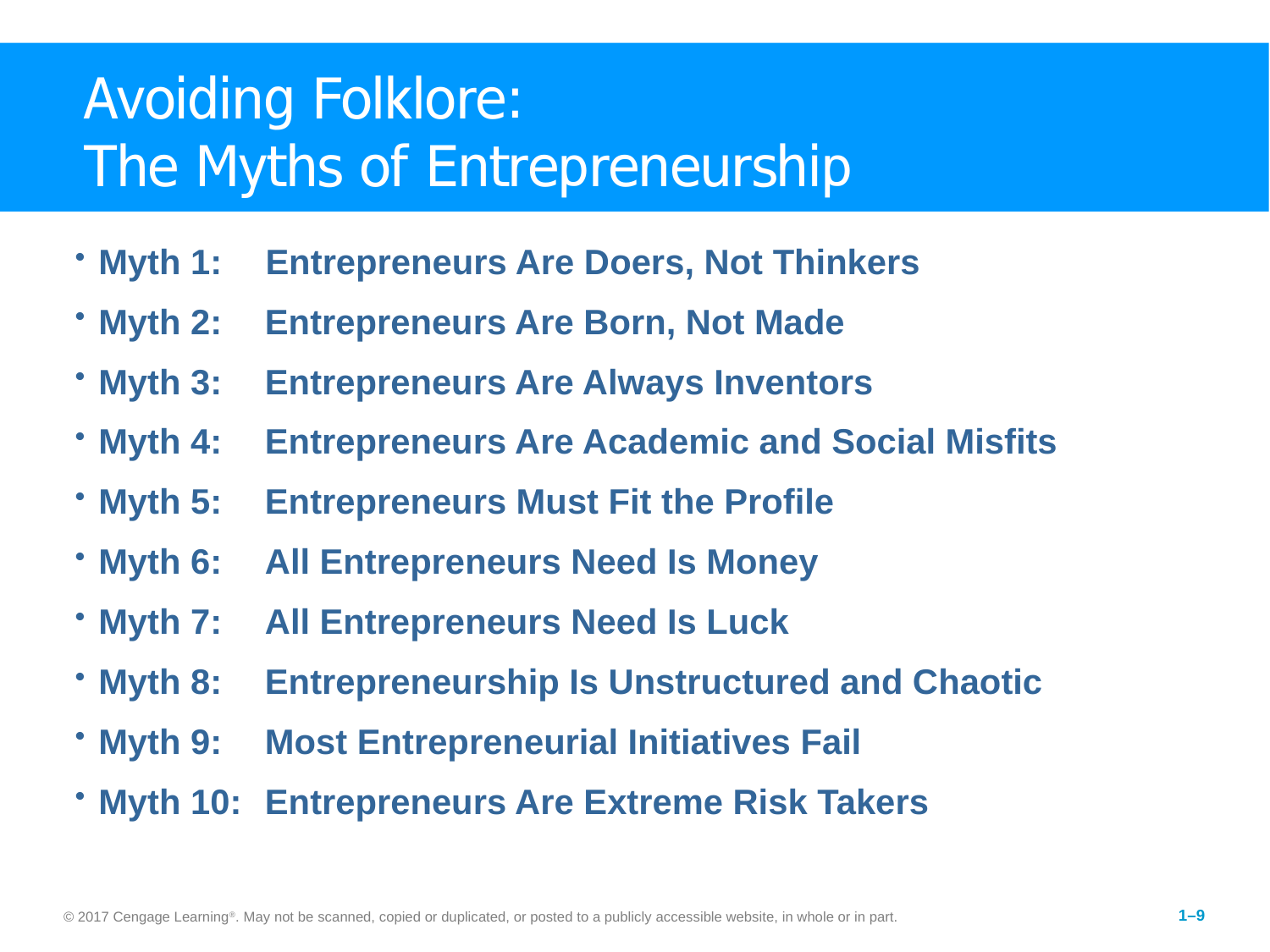

# Avoiding Folklore: The Myths of Entrepreneurship
Myth 1:	Entrepreneurs Are Doers, Not Thinkers
Myth 2:	Entrepreneurs Are Born, Not Made
Myth 3:	Entrepreneurs Are Always Inventors
Myth 4:	Entrepreneurs Are Academic and Social Misfits
Myth 5:	Entrepreneurs Must Fit the Profile
Myth 6:	All Entrepreneurs Need Is Money
Myth 7:	All Entrepreneurs Need Is Luck
Myth 8:	Entrepreneurship Is Unstructured and Chaotic
Myth 9:	Most Entrepreneurial Initiatives Fail
Myth 10:	Entrepreneurs Are Extreme Risk Takers
© 2017 Cengage Learning®. May not be scanned, copied or duplicated, or posted to a publicly accessible website, in whole or in part.
1–9